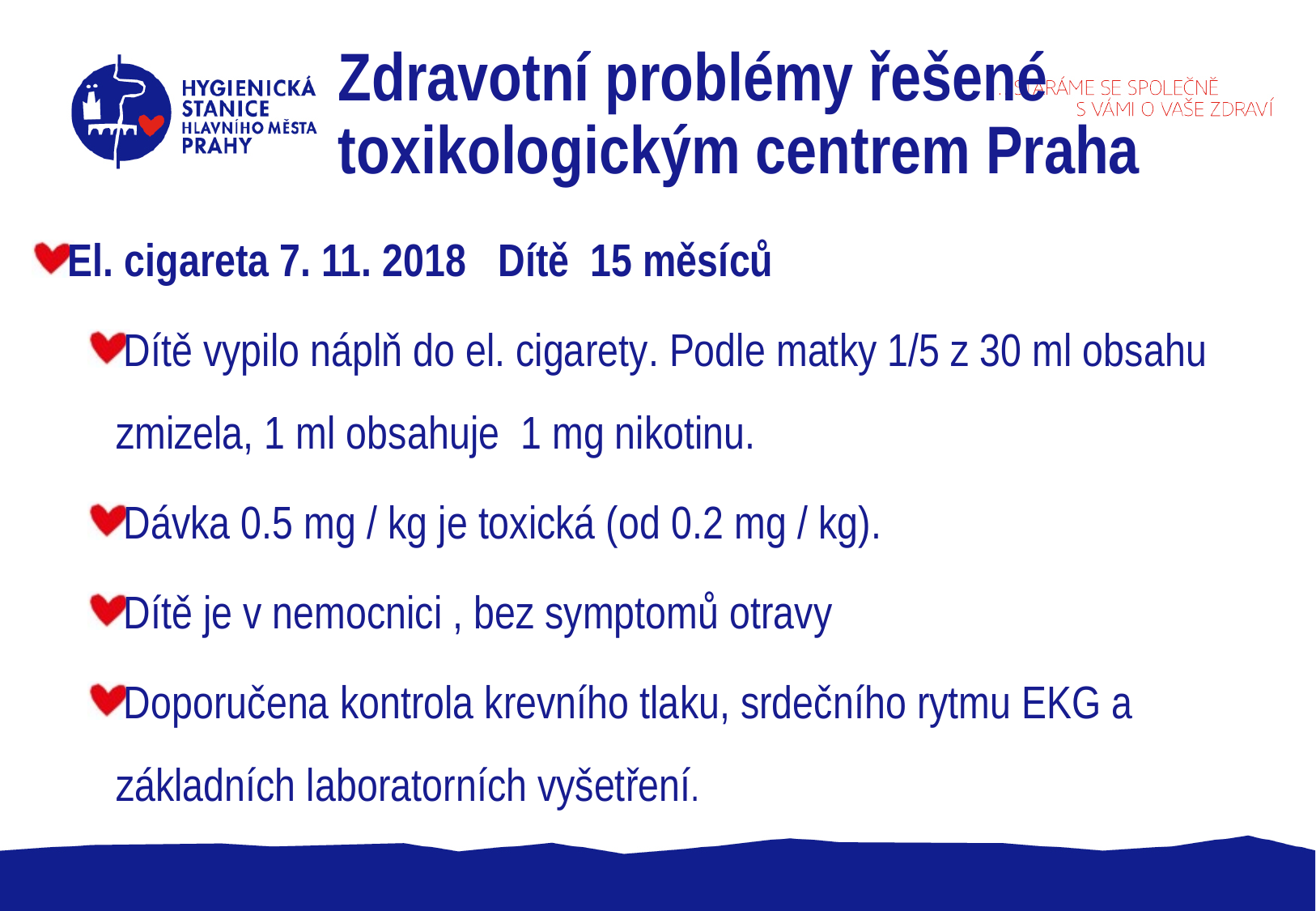

# Zdravotní problémy řešené toxikologickým centrem Praha
El. cigareta 7. 11. 2018   Dítě  15 měsíců
Dítě vypilo náplň do el. cigarety. Podle matky 1/5 z 30 ml obsahu zmizela, 1 ml obsahuje  1 mg nikotinu.
Dávka 0.5 mg / kg je toxická (od 0.2 mg / kg).
Dítě je v nemocnici , bez symptomů otravy
Doporučena kontrola krevního tlaku, srdečního rytmu EKG a základních laboratorních vyšetření.